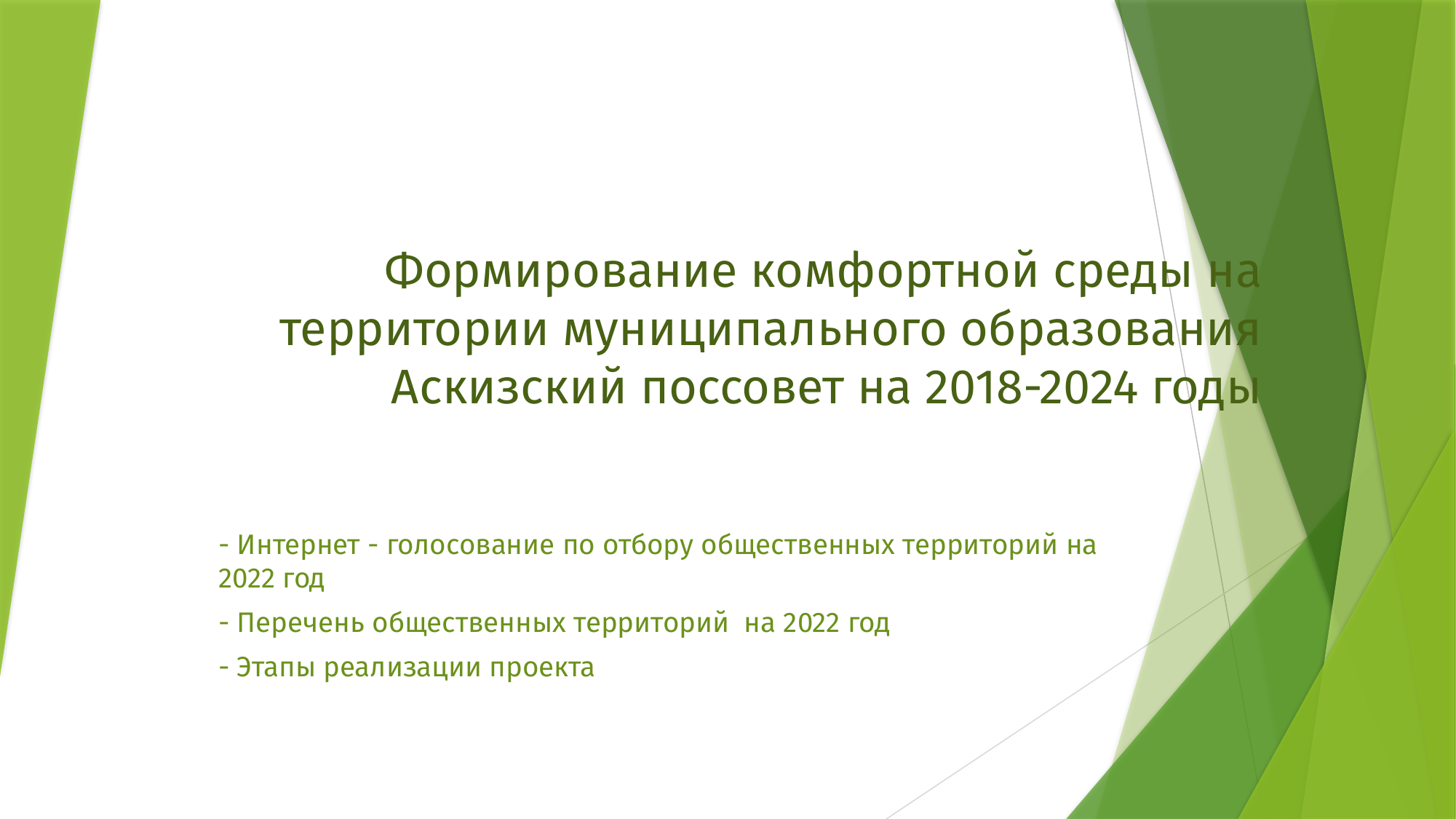

# Формирование комфортной среды на территории муниципального образования Аскизский поссовет на 2018-2024 годы

- Интернет - голосование по отбору общественных территорий на 2022 год
- Перечень общественных территорий  на 2022 год
- Этапы реализации проекта